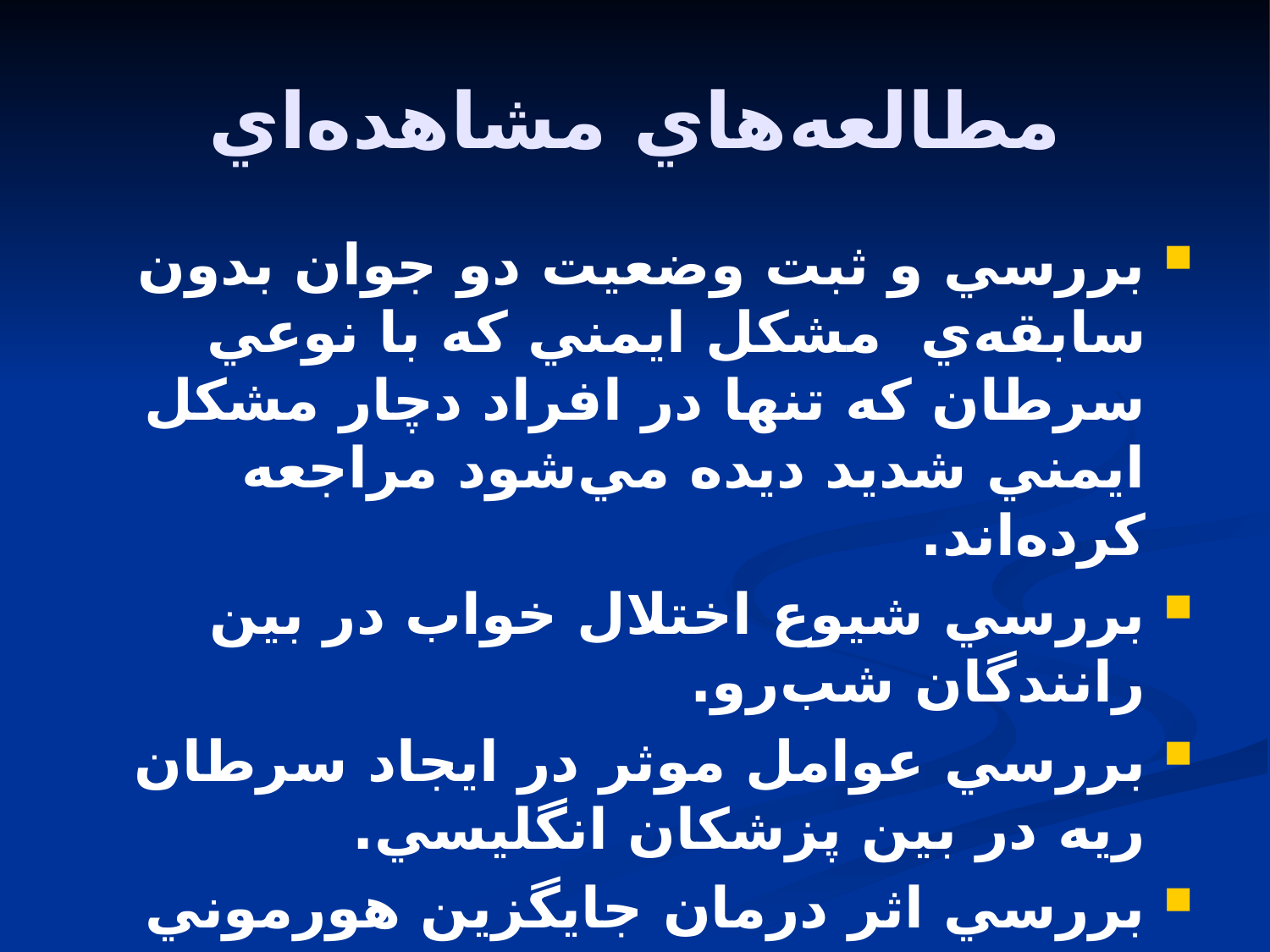

# مطالعه‌هاي مشاهده‌اي
بررسي و ثبت وضعيت دو جوان بدون سابقه‌ي  مشكل ايمني كه با نوعي سرطان كه تنها در افراد دچار مشكل ايمني شديد ديده مي‌شود مراجعه كرده‌اند.
بررسي شيوع اختلال خواب در بين رانندگان شب‌رو.
بررسي عوامل موثر در ايجاد سرطان ريه در بين پزشكان انگليسي.
بررسي اثر درمان جایگزين هورموني در پرستاران زن.